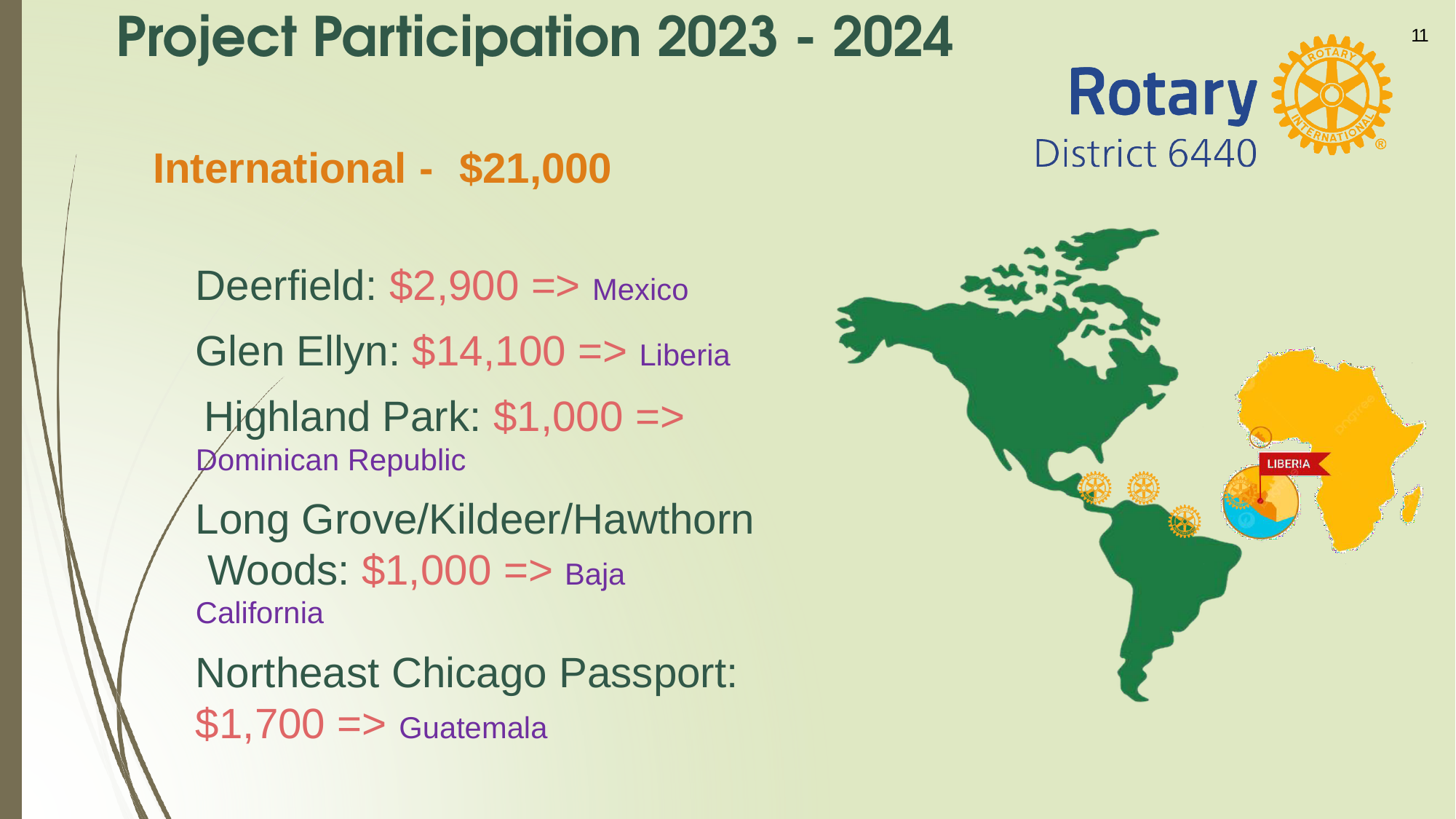

# Project Participation 2023 - 2024

11
International -	$21,000

Deerfield: $2,900 => Mexico  Glen Ellyn: $14,100 => Liberia  Highland Park: $1,000 =>
Dominican Republic
Long Grove/Kildeer/Hawthorn  Woods: $1,000 => Baja California
Northeast Chicago Passport:
$1,700 => Guatemala